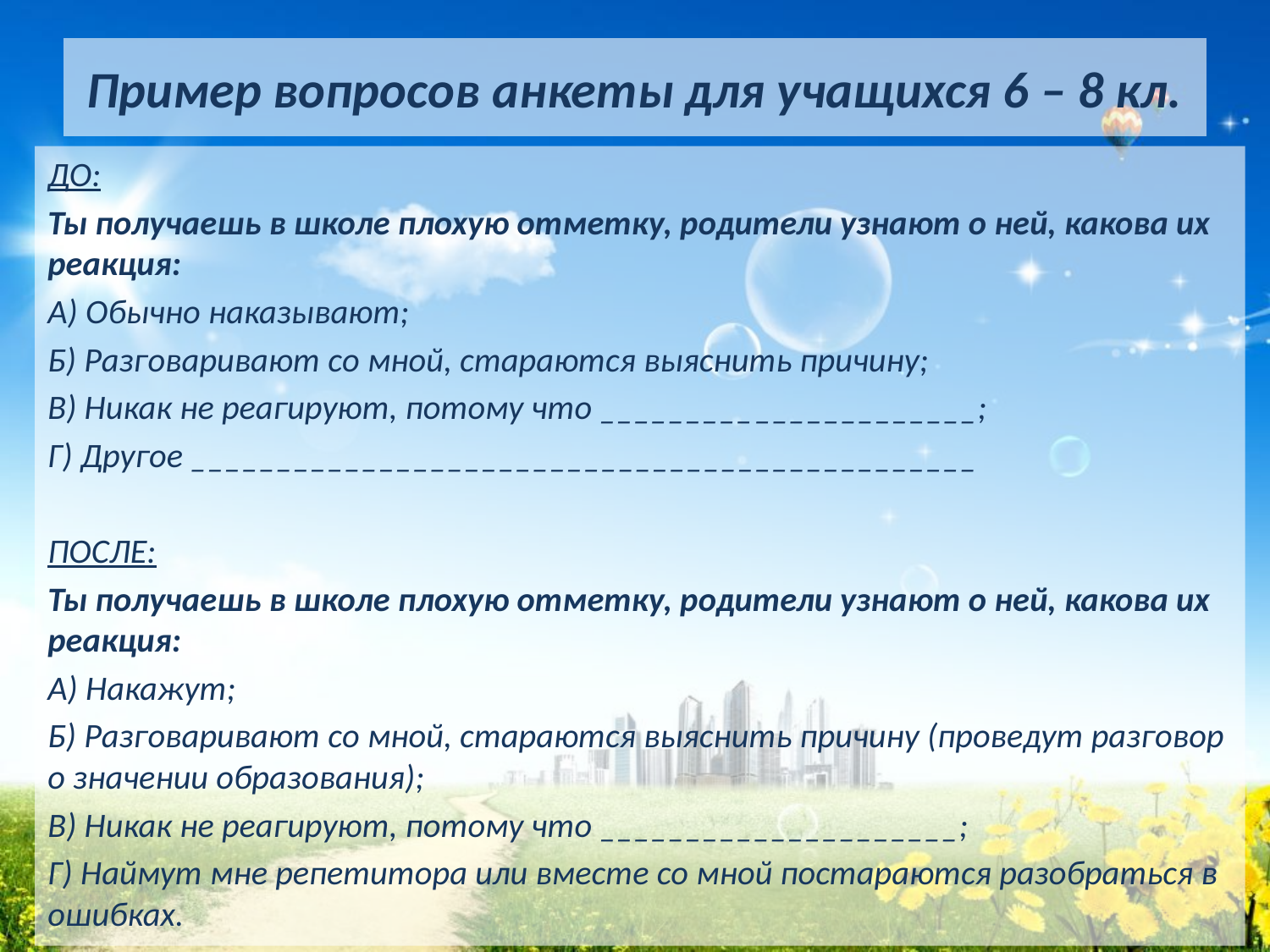

# Пример вопросов анкеты для учащихся 6 – 8 кл.
ДО:
Ты получаешь в школе плохую отметку, родители узнают о ней, какова их реакция:
А) Обычно наказывают;
Б) Разговаривают со мной, стараются выяснить причину;
В) Никак не реагируют, потому что ______________________;
Г) Другое ______________________________________________

ПОСЛЕ:
Ты получаешь в школе плохую отметку, родители узнают о ней, какова их реакция:
А) Накажут;
Б) Разговаривают со мной, стараются выяснить причину (проведут разговор о значении образования);
В) Никак не реагируют, потому что _____________________;
Г) Наймут мне репетитора или вместе со мной постараются разобраться в ошибках.